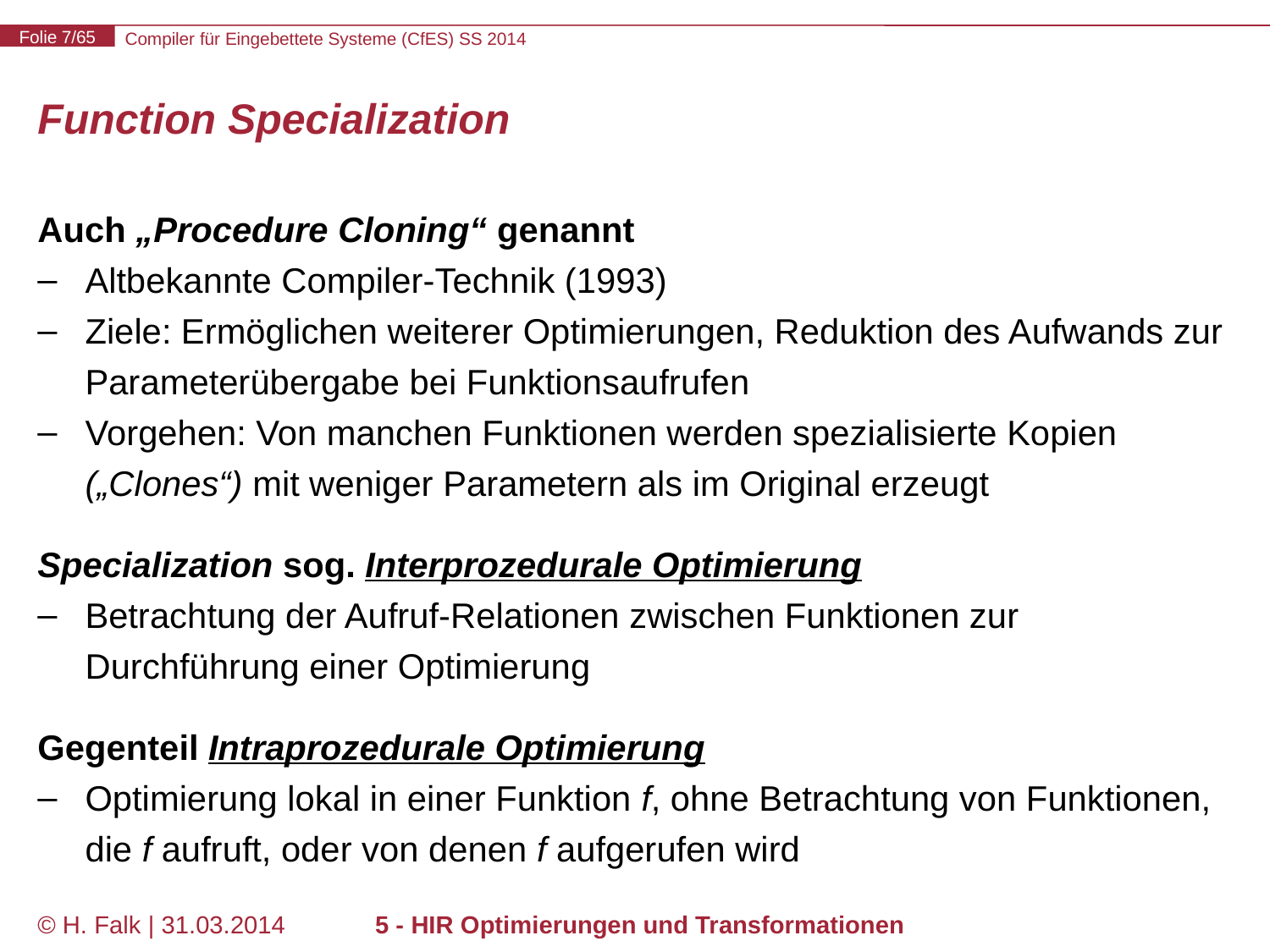

# Function Specialization
Auch „Procedure Cloning“ genannt
Altbekannte Compiler-Technik (1993)
Ziele: Ermöglichen weiterer Optimierungen, Reduktion des Aufwands zur Parameterübergabe bei Funktionsaufrufen
Vorgehen: Von manchen Funktionen werden spezialisierte Kopien („Clones“) mit weniger Parametern als im Original erzeugt

Specialization sog. Interprozedurale Optimierung
Betrachtung der Aufruf-Relationen zwischen Funktionen zur Durchführung einer Optimierung

Gegenteil Intraprozedurale Optimierung
Optimierung lokal in einer Funktion f, ohne Betrachtung von Funktionen, die f aufruft, oder von denen f aufgerufen wird
© H. Falk | 31.03.2014
5 - HIR Optimierungen und Transformationen